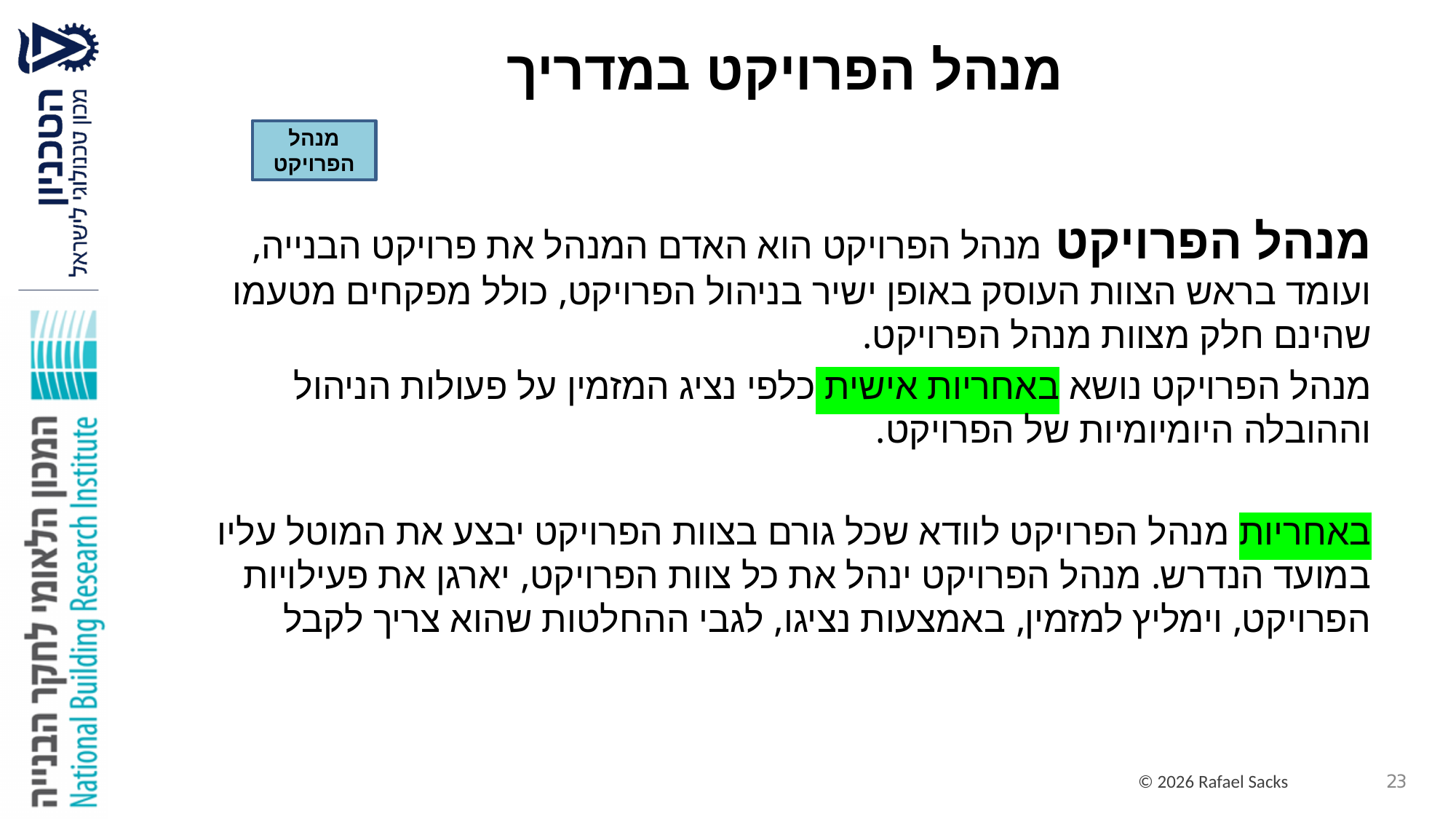

# מנהל הפרויקט במדריך
מנהל הפרויקט
מנהל הפרויקט מנהל הפרויקט הוא האדם המנהל את פרויקט הבנייה, ועומד בראש הצוות העוסק באופן ישיר בניהול הפרויקט, כולל מפקחים מטעמו שהינם חלק מצוות מנהל הפרויקט.
מנהל הפרויקט נושא באחריות אישית כלפי נציג המזמין על פעולות הניהול וההובלה היומיומיות של הפרויקט.

באחריות מנהל הפרויקט לוודא שכל גורם בצוות הפרויקט יבצע את המוטל עליו במועד הנדרש. מנהל הפרויקט ינהל את כל צוות הפרויקט, יארגן את פעילויות הפרויקט, וימליץ למזמין, באמצעות נציגו, לגבי ההחלטות שהוא צריך לקבל

23